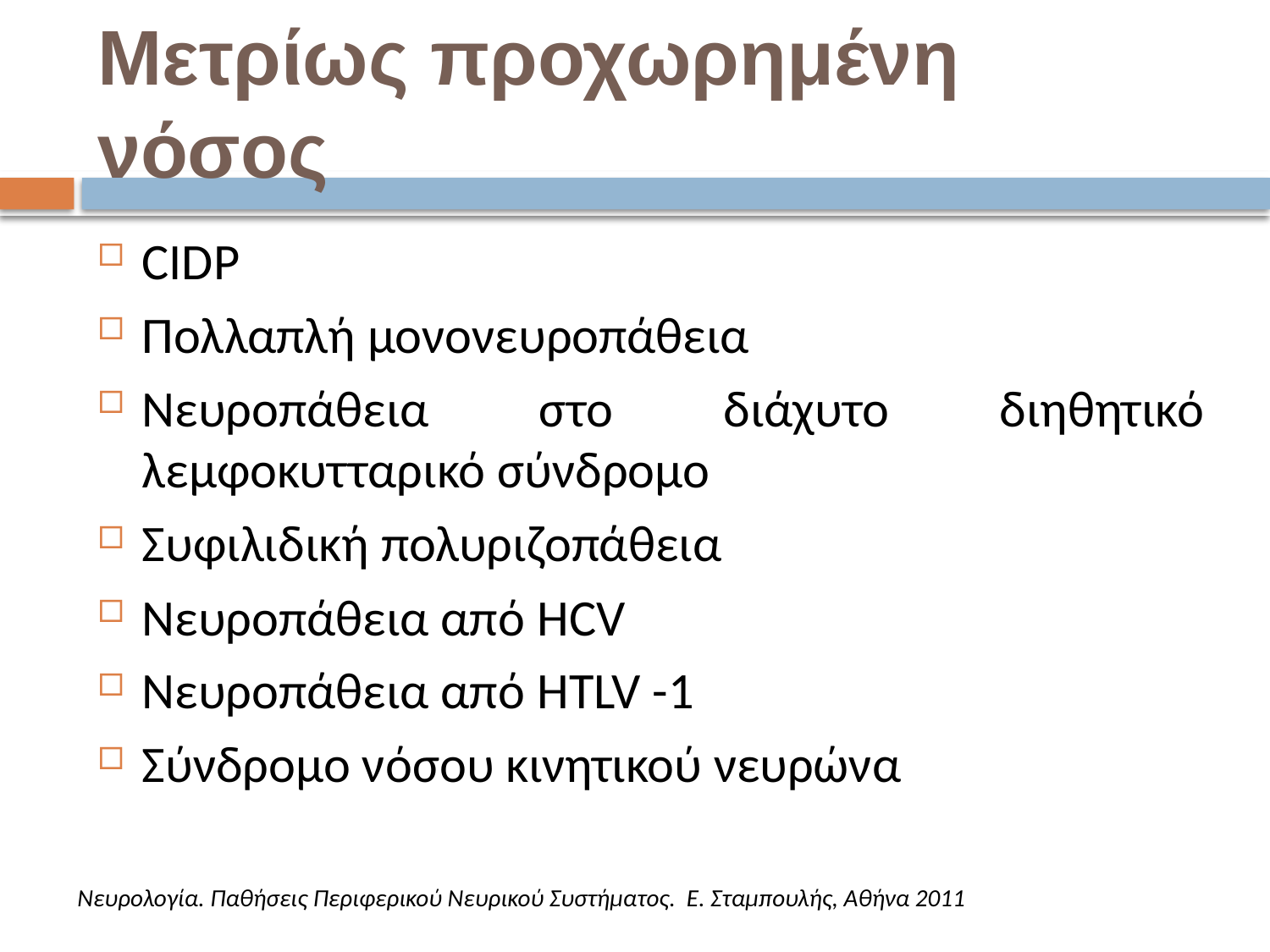

# Μετρίως προχωρημένη νόσος
CIDP
Πολλαπλή μονονευροπάθεια
Νευροπάθεια στο διάχυτο διηθητικό λεμφοκυτταρικό σύνδρομο
Συφιλιδική πολυριζοπάθεια
Νευροπάθεια από HCV
Νευροπάθεια από HTLV -1
Σύνδρομο νόσου κινητικού νευρώνα
Νευρολογία. Παθήσεις Περιφερικού Νευρικού Συστήματος.  Ε. Σταμπουλής, Αθήνα 2011